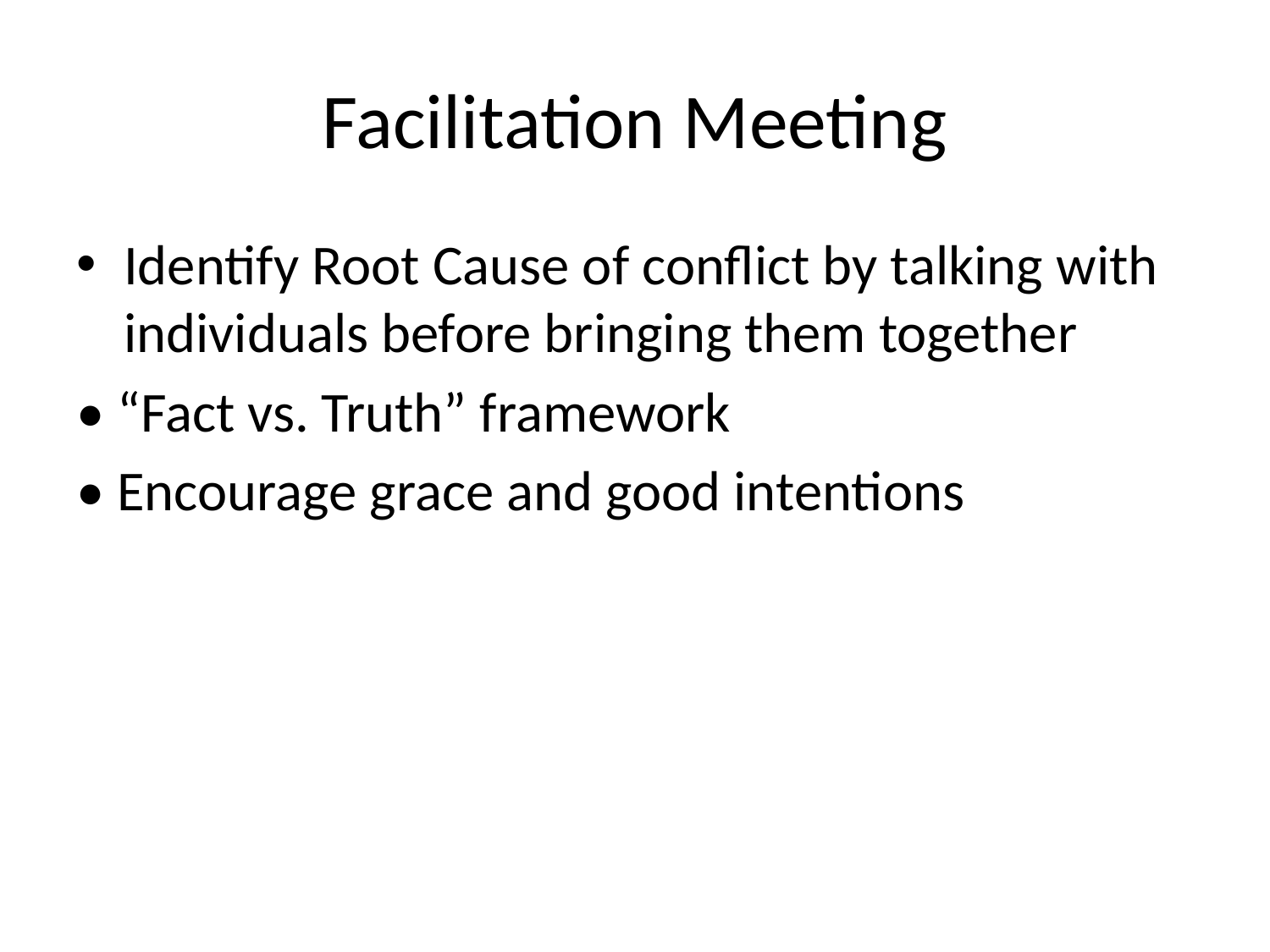

# Facilitation Meeting
Identify Root Cause of conflict by talking with individuals before bringing them together
• “Fact vs. Truth” framework
• Encourage grace and good intentions